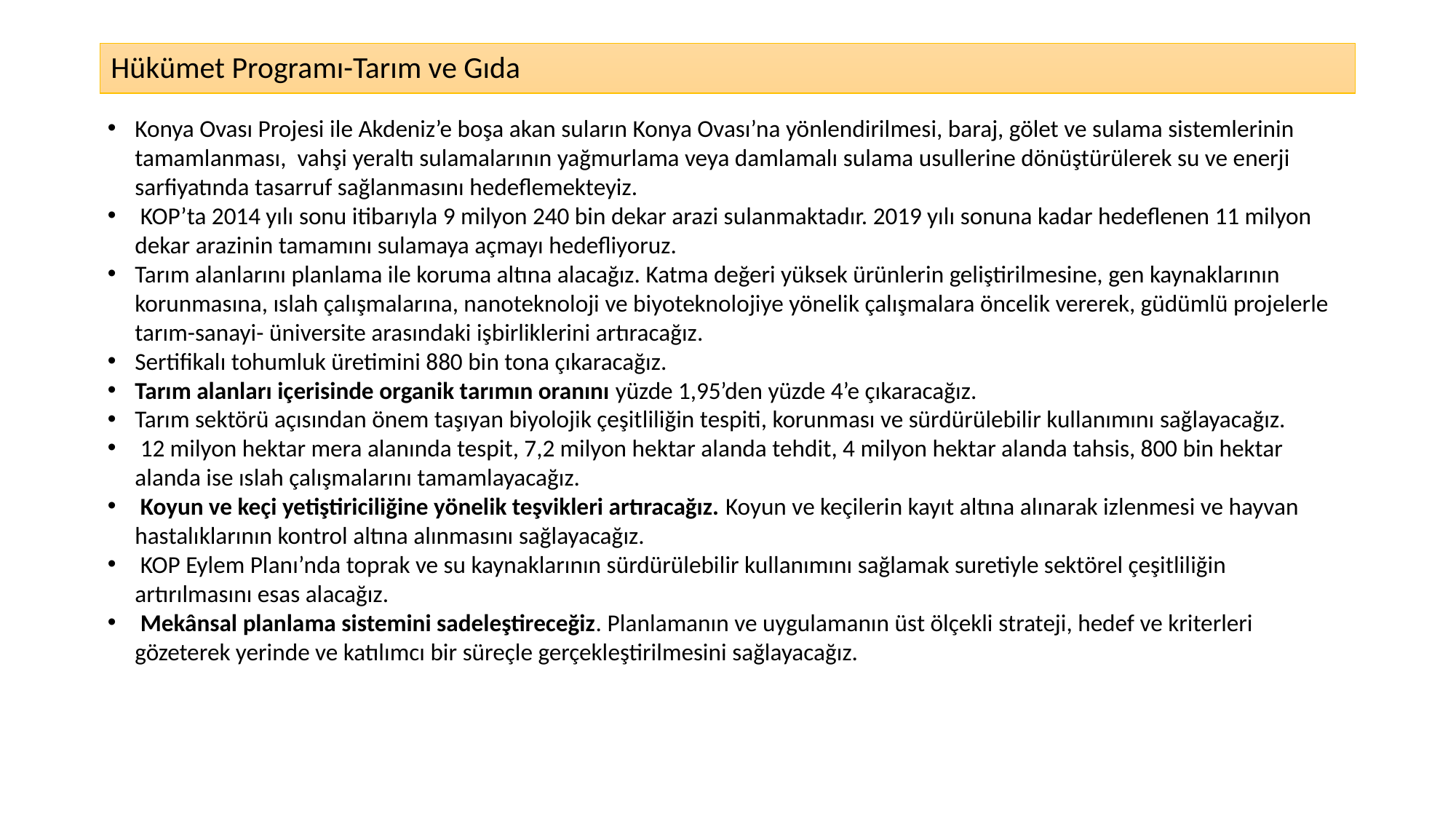

# Hükümet Programı-Tarım ve Gıda
Konya Ovası Projesi ile Akdeniz’e boşa akan suların Konya Ovası’na yönlendirilmesi, baraj, gölet ve sulama sistemlerinin tamamlanması,  vahşi yeraltı sulamalarının yağmurlama veya damlamalı sulama usullerine dönüştürülerek su ve enerji sarfiyatında tasarruf sağlanmasını hedeflemekteyiz.
 KOP’ta 2014 yılı sonu itibarıyla 9 milyon 240 bin dekar arazi sulanmaktadır. 2019 yılı sonuna kadar hedeflenen 11 milyon dekar arazinin tamamını sulamaya açmayı hedefliyoruz.
Tarım alanlarını planlama ile koruma altına alacağız. Katma değeri yüksek ürünlerin geliştirilmesine, gen kaynaklarının korunmasına, ıslah çalışmalarına, nanoteknoloji ve biyoteknolojiye yönelik çalışmalara öncelik vererek, güdümlü projelerle tarım-sanayi- üniversite arasındaki işbirliklerini artıracağız.
Sertifikalı tohumluk üretimini 880 bin tona çıkaracağız.
Tarım alanları içerisinde organik tarımın oranını yüzde 1,95’den yüzde 4’e çıkaracağız.
Tarım sektörü açısından önem taşıyan biyolojik çeşitliliğin tespiti, korunması ve sürdürülebilir kullanımını sağlayacağız.
 12 milyon hektar mera alanında tespit, 7,2 milyon hektar alanda tehdit, 4 milyon hektar alanda tahsis, 800 bin hektar alanda ise ıslah çalışmalarını tamamlayacağız.
 Koyun ve keçi yetiştiriciliğine yönelik teşvikleri artıracağız. Koyun ve keçilerin kayıt altına alınarak izlenmesi ve hayvan hastalıklarının kontrol altına alınmasını sağlayacağız.
 KOP Eylem Planı’nda toprak ve su kaynaklarının sürdürülebilir kullanımını sağlamak suretiyle sektörel çeşitliliğin artırılmasını esas alacağız.
 Mekânsal planlama sistemini sadeleştireceğiz. Planlamanın ve uygulamanın üst ölçekli strateji, hedef ve kriterleri gözeterek yerinde ve katılımcı bir süreçle gerçekleştirilmesini sağlayacağız.